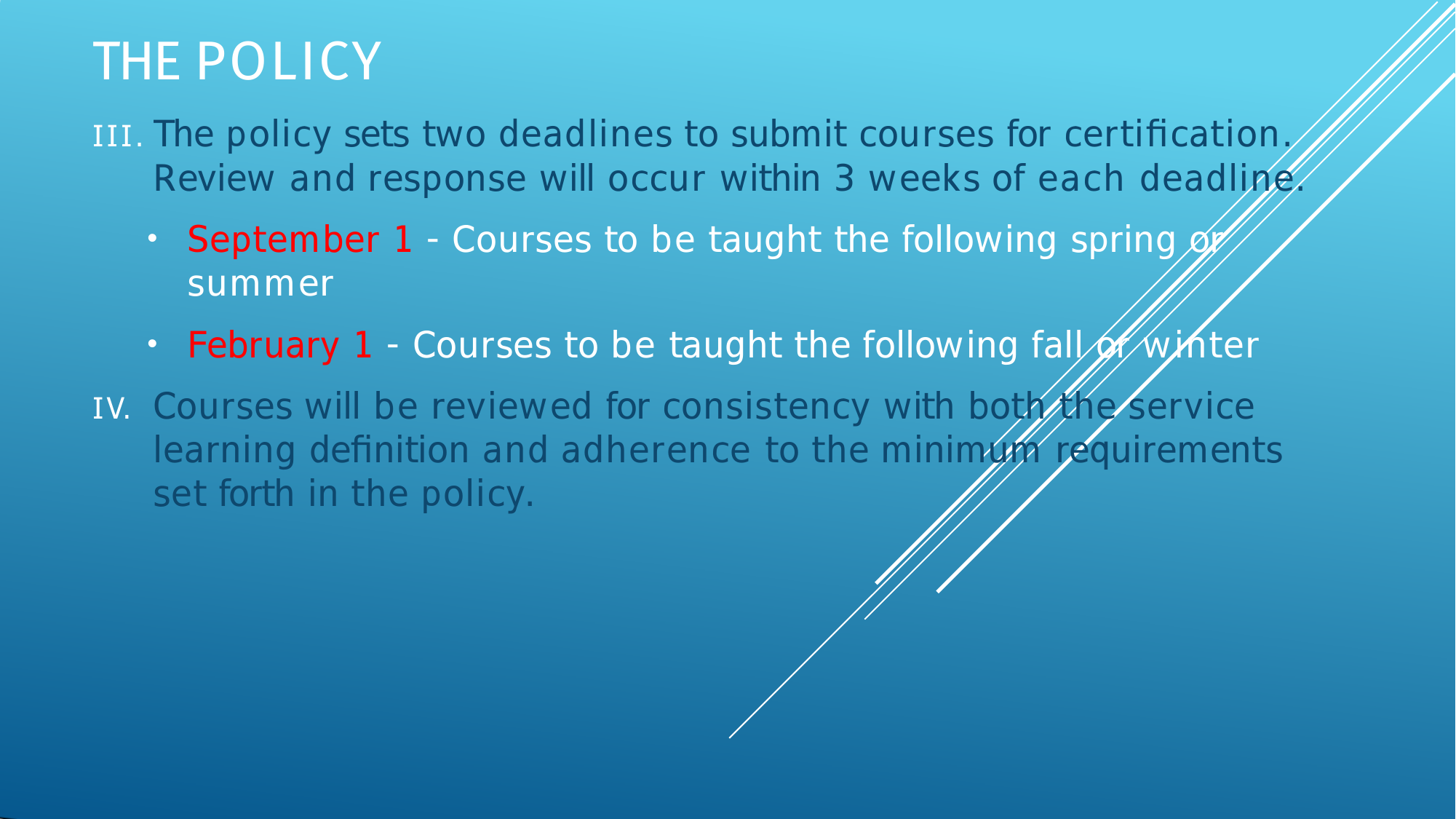

# THE POLICY
The policy sets two deadlines to submit courses for certification.
Review and response will occur within 3 weeks of each deadline.
September 1 - Courses to be taught the following spring or summer
February 1 - Courses to be taught the following fall or winter
Courses will be reviewed for consistency with both the service learning definition and adherence to the minimum requirements set forth in the policy.